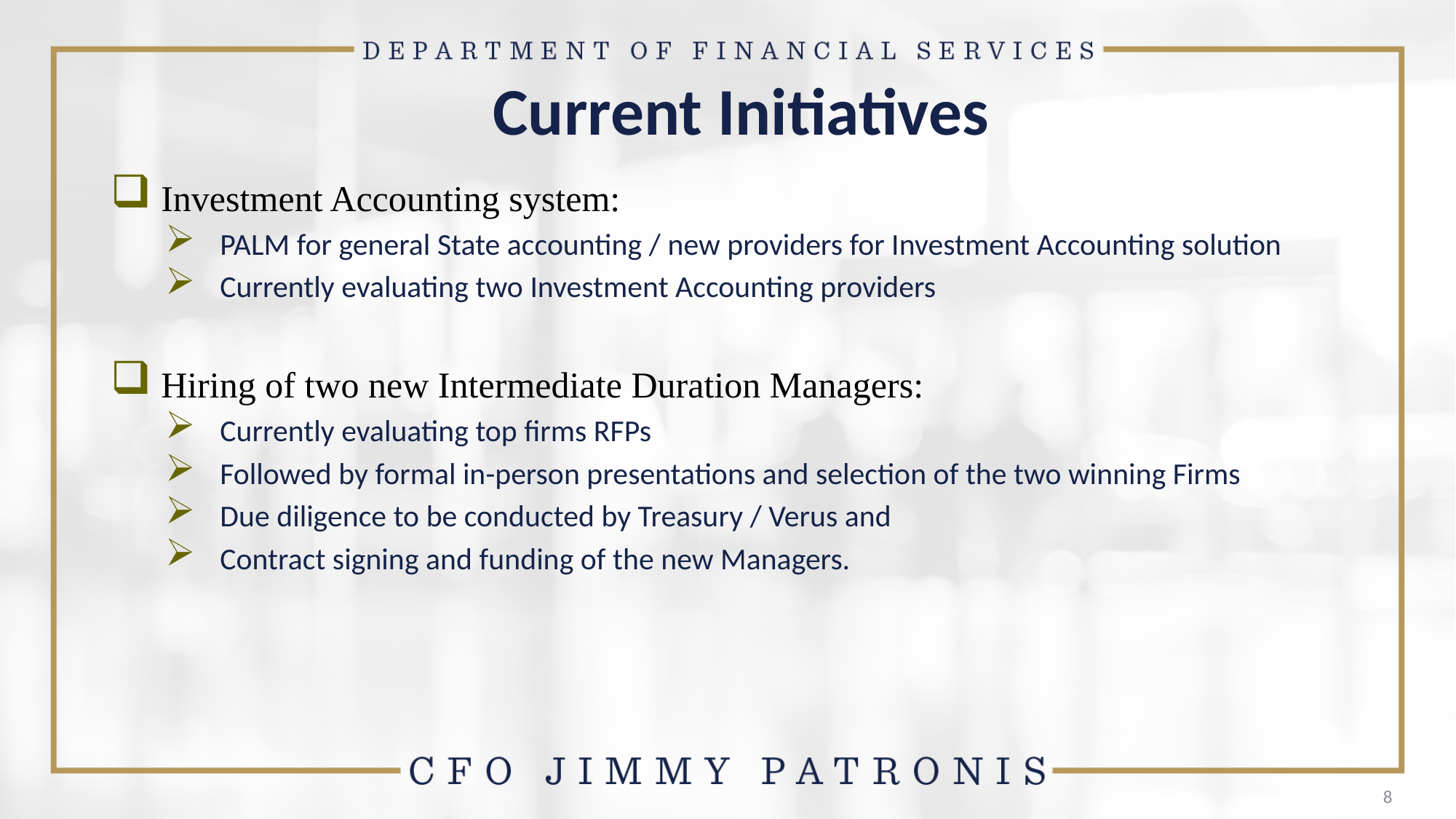

# Current Initiatives
 Investment Accounting system:
PALM for general State accounting / new providers for Investment Accounting solution
Currently evaluating two Investment Accounting providers

 Hiring of two new Intermediate Duration Managers:
Currently evaluating top firms RFPs
Followed by formal in-person presentations and selection of the two winning Firms
Due diligence to be conducted by Treasury / Verus and
Contract signing and funding of the new Managers.

8